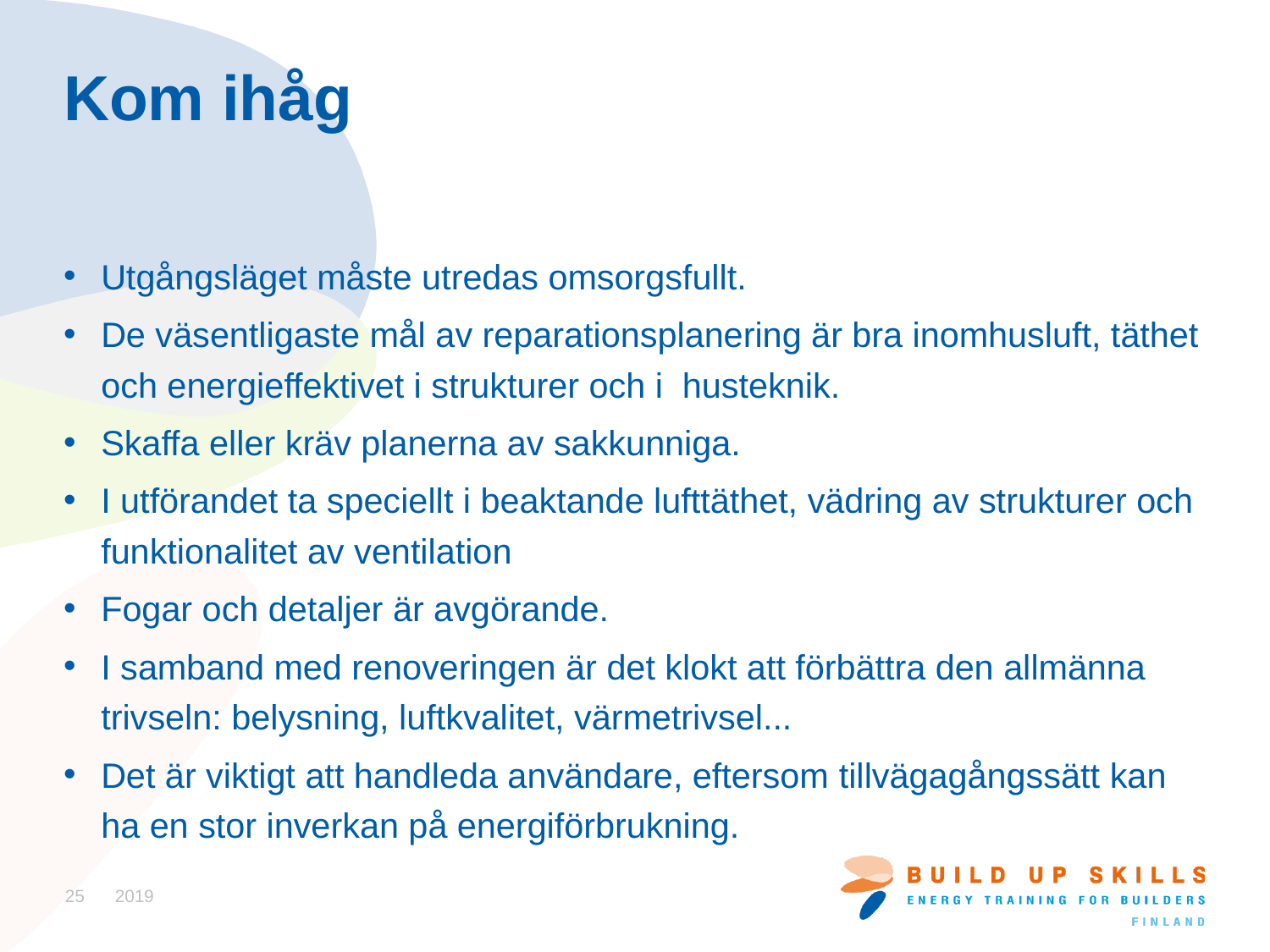

# Kom ihåg
Utgångsläget måste utredas omsorgsfullt.
De väsentligaste mål av reparationsplanering är bra inomhusluft, täthet och energieffektivet i strukturer och i  husteknik.
Skaffa eller kräv planerna av sakkunniga.
I utförandet ta speciellt i beaktande lufttäthet, vädring av strukturer och funktionalitet av ventilation
Fogar och detaljer är avgörande.
I samband med renoveringen är det klokt att förbättra den allmänna trivseln: belysning, luftkvalitet, värmetrivsel...
Det är viktigt att handleda användare, eftersom tillvägagångssätt kan ha en stor inverkan på energiförbrukning.

25
2019